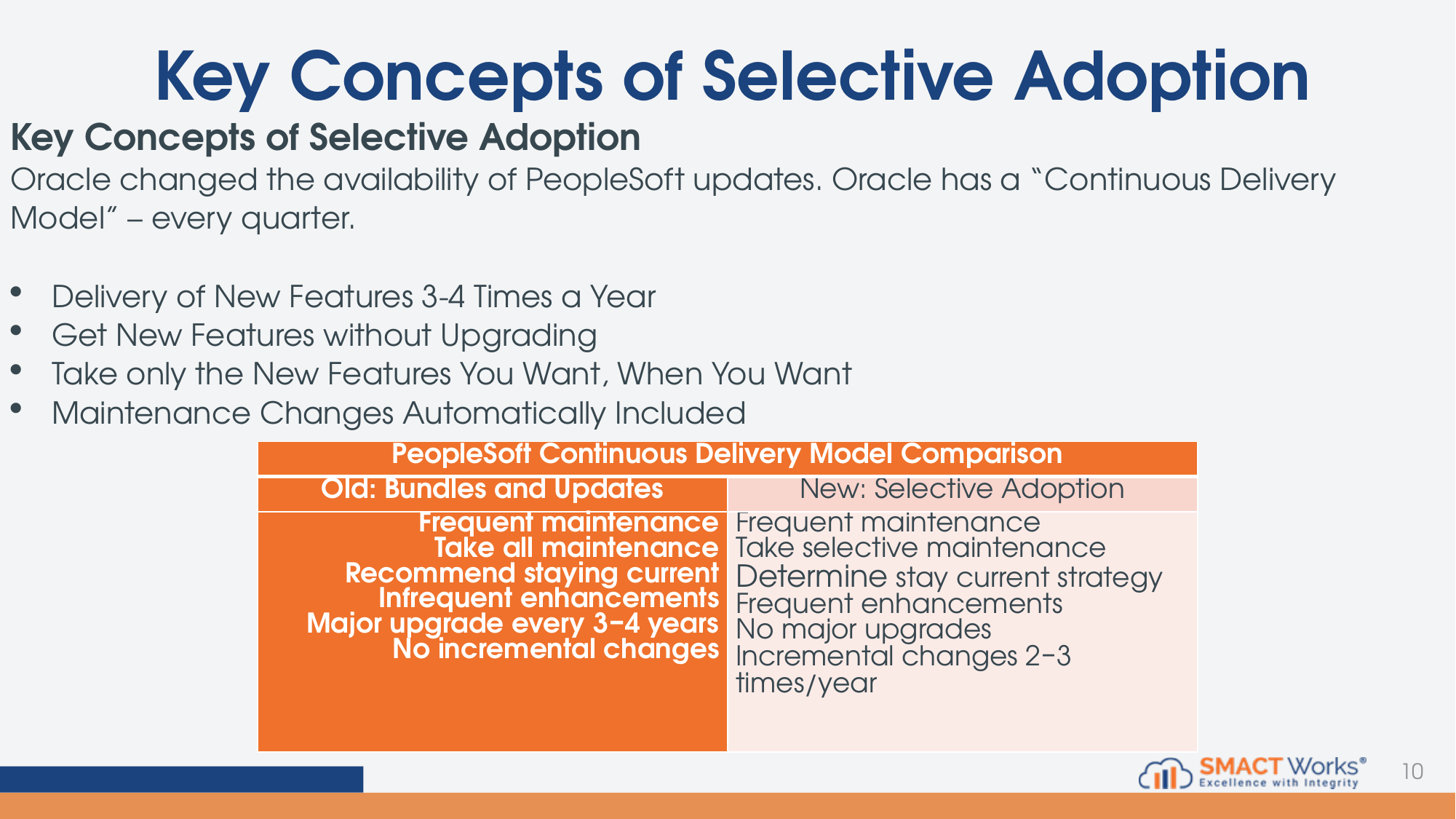

# Key Concepts of Selective Adoption
Key Concepts of Selective Adoption
Oracle changed the availability of PeopleSoft updates. Oracle has a “Continuous Delivery Model” – every quarter.

Delivery of New Features 3-4 Times a Year
Get New Features without Upgrading
Take only the New Features You Want, When You Want
Maintenance Changes Automatically Included
| PeopleSoft Continuous Delivery Model Comparison |  |
| --- | --- |
| Old: Bundles and Updates | New: Selective Adoption |
| Frequent maintenance Take all maintenance Recommend staying current Infrequent enhancements Major upgrade every 3‒4 years No incremental changes | Frequent maintenance Take selective maintenance Determine stay current strategy Frequent enhancements No major upgrades Incremental changes 2‒3 times/year |
10